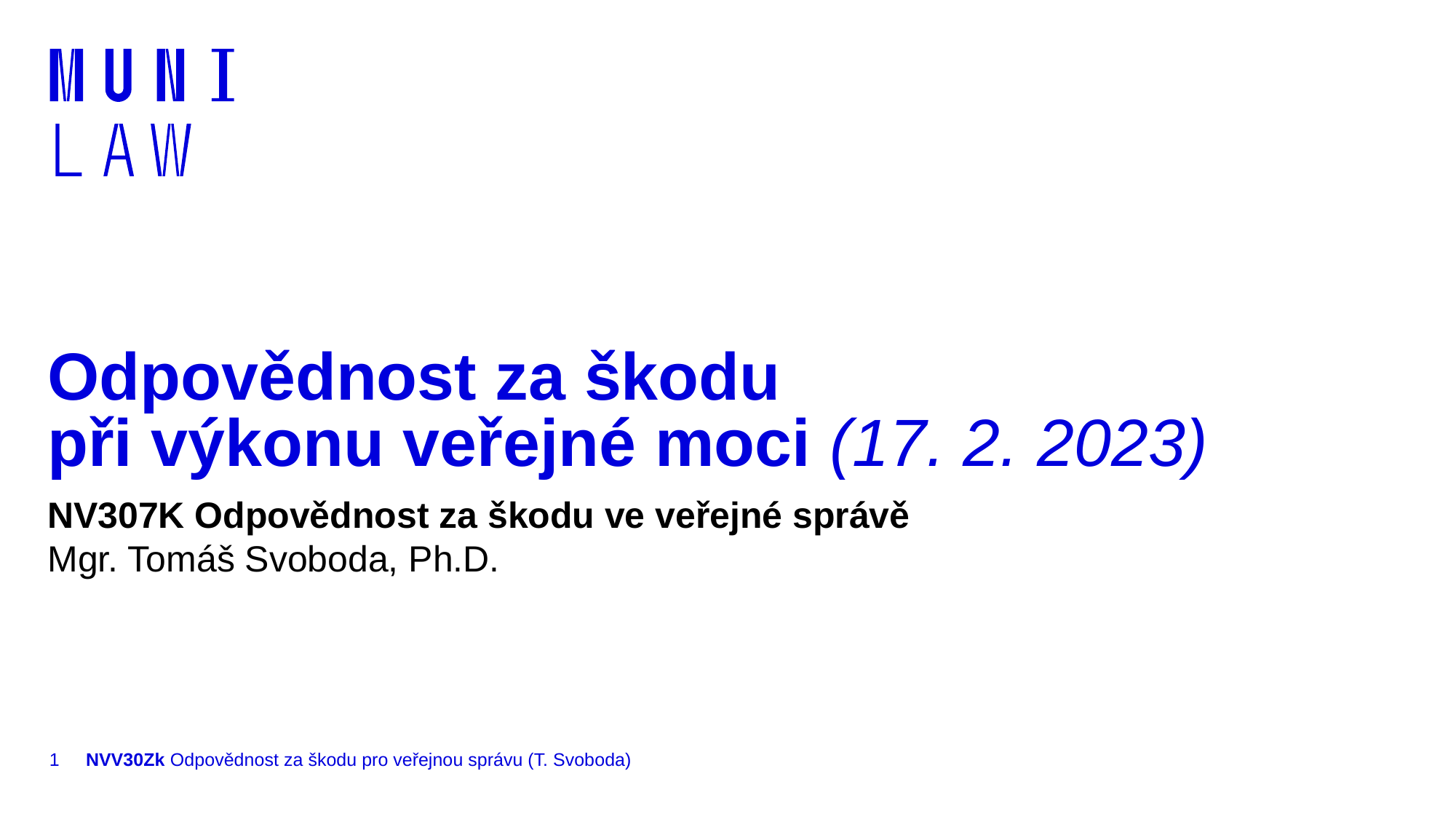

# Odpovědnost za škodu                                při výkonu veřejné moci (17. 2. 2023)
NV307K Odpovědnost za škodu ve veřejné správě
Mgr. Tomáš Svoboda, Ph.D.

1
NVV30Zk Odpovědnost za škodu pro veřejnou správu (T. Svoboda)